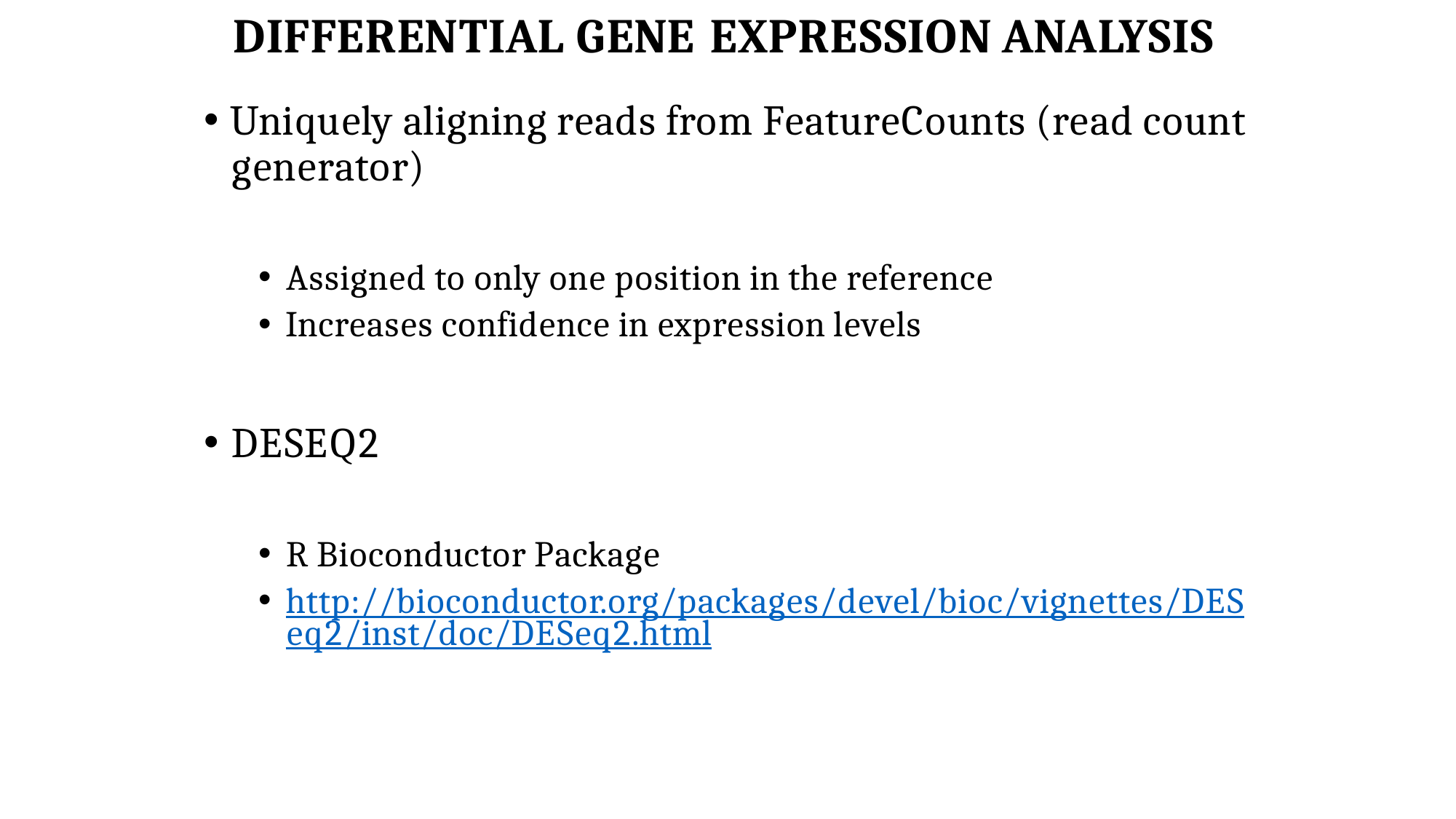

# DIFFERENTIAL GENE EXPRESSION ANALYSIS
Uniquely aligning reads from FeatureCounts (read count generator)

Assigned to only one position in the reference
Increases confidence in expression levels

DESEQ2

R Bioconductor Package
http://bioconductor.org/packages/devel/bioc/vignettes/DESeq2/inst/doc/DESeq2.html